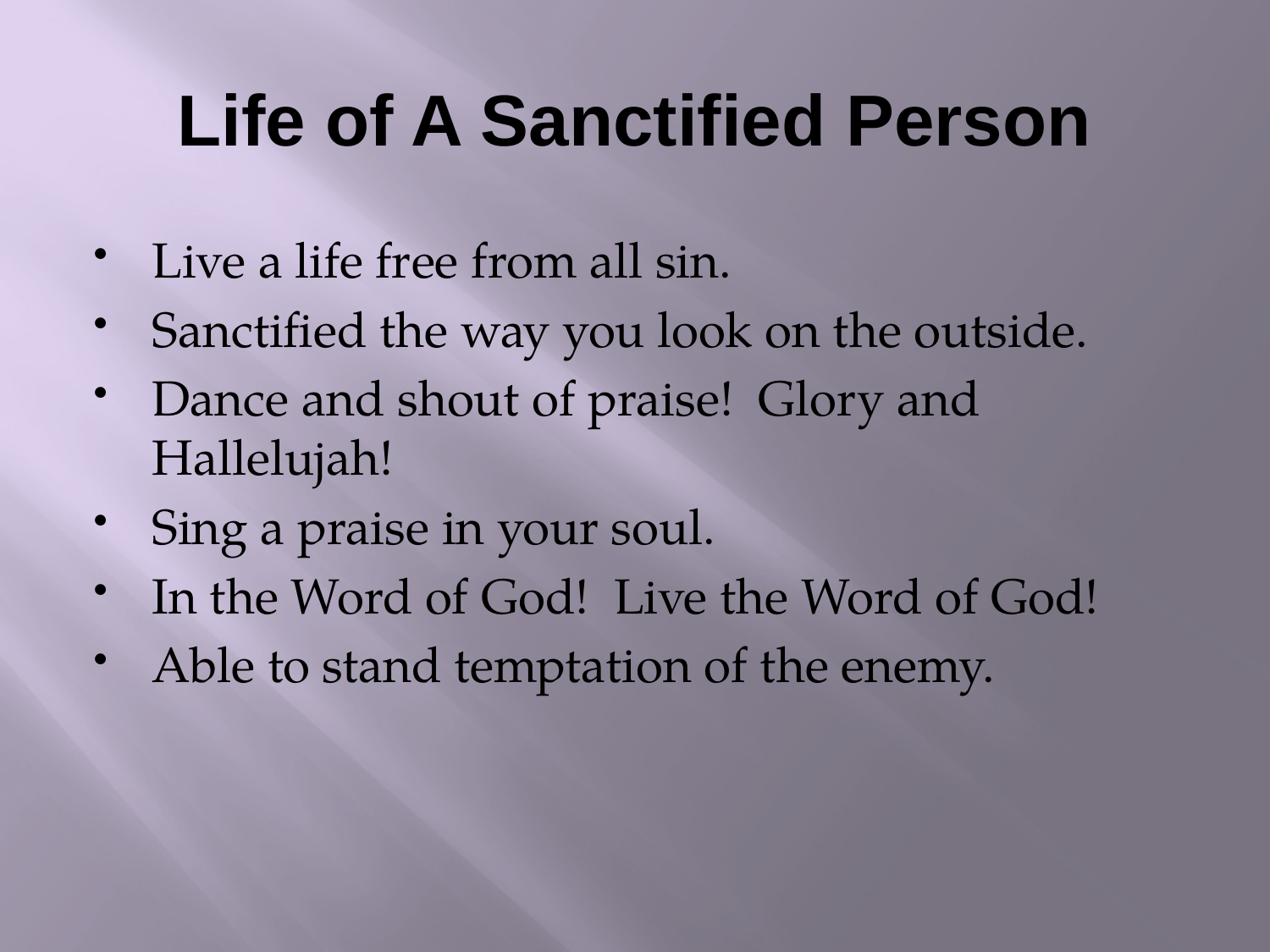

# Life of A Sanctified Person
Live a life free from all sin.
Sanctified the way you look on the outside.
Dance and shout of praise!  Glory and Hallelujah!
Sing a praise in your soul.
In the Word of God!  Live the Word of God!
Able to stand temptation of the enemy.